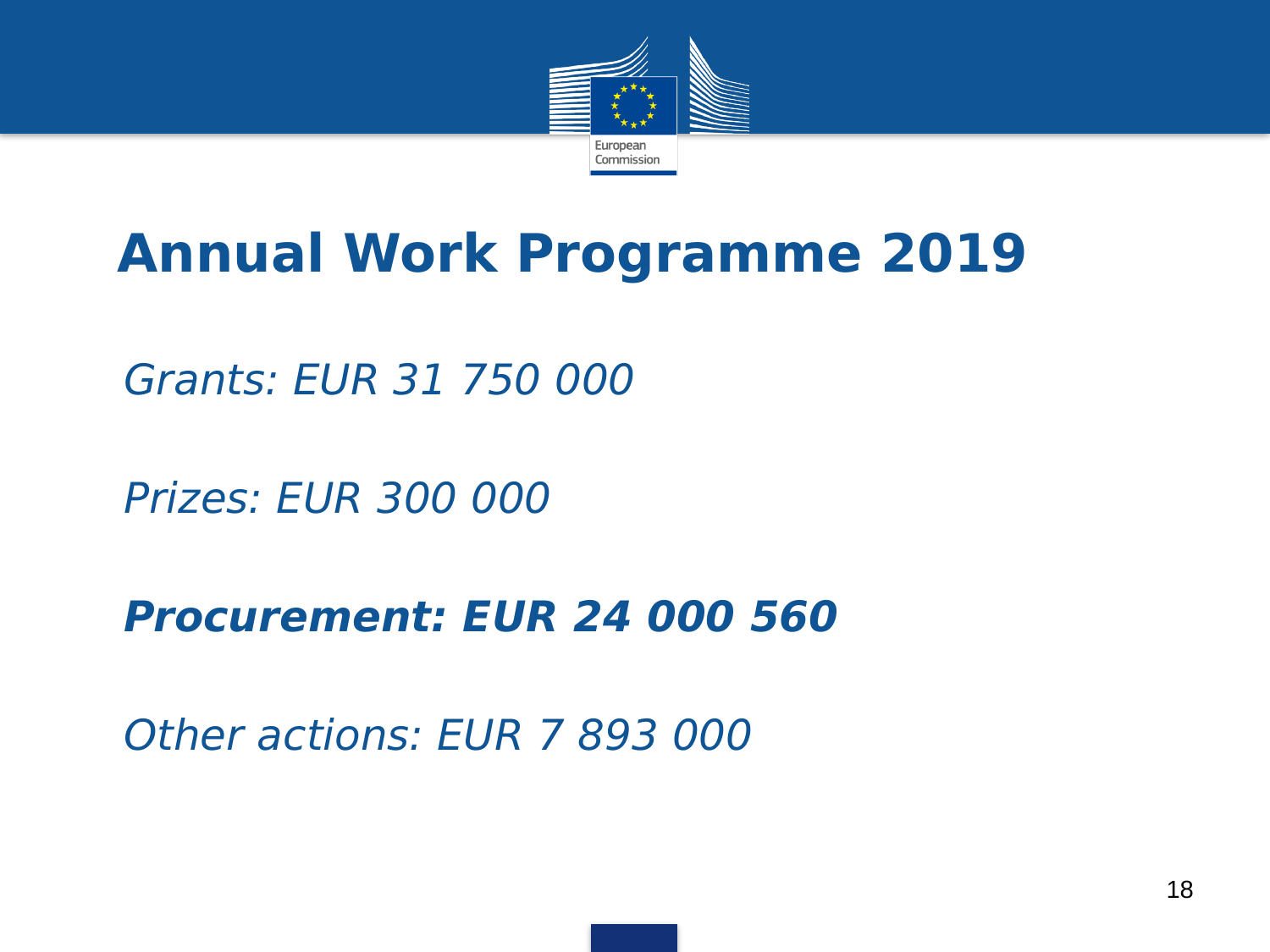

# Annual Work Programme 2019
Grants: EUR 31 750 000

Prizes: EUR 300 000

Procurement: EUR 24 000 560

Other actions: EUR 7 893 000
18